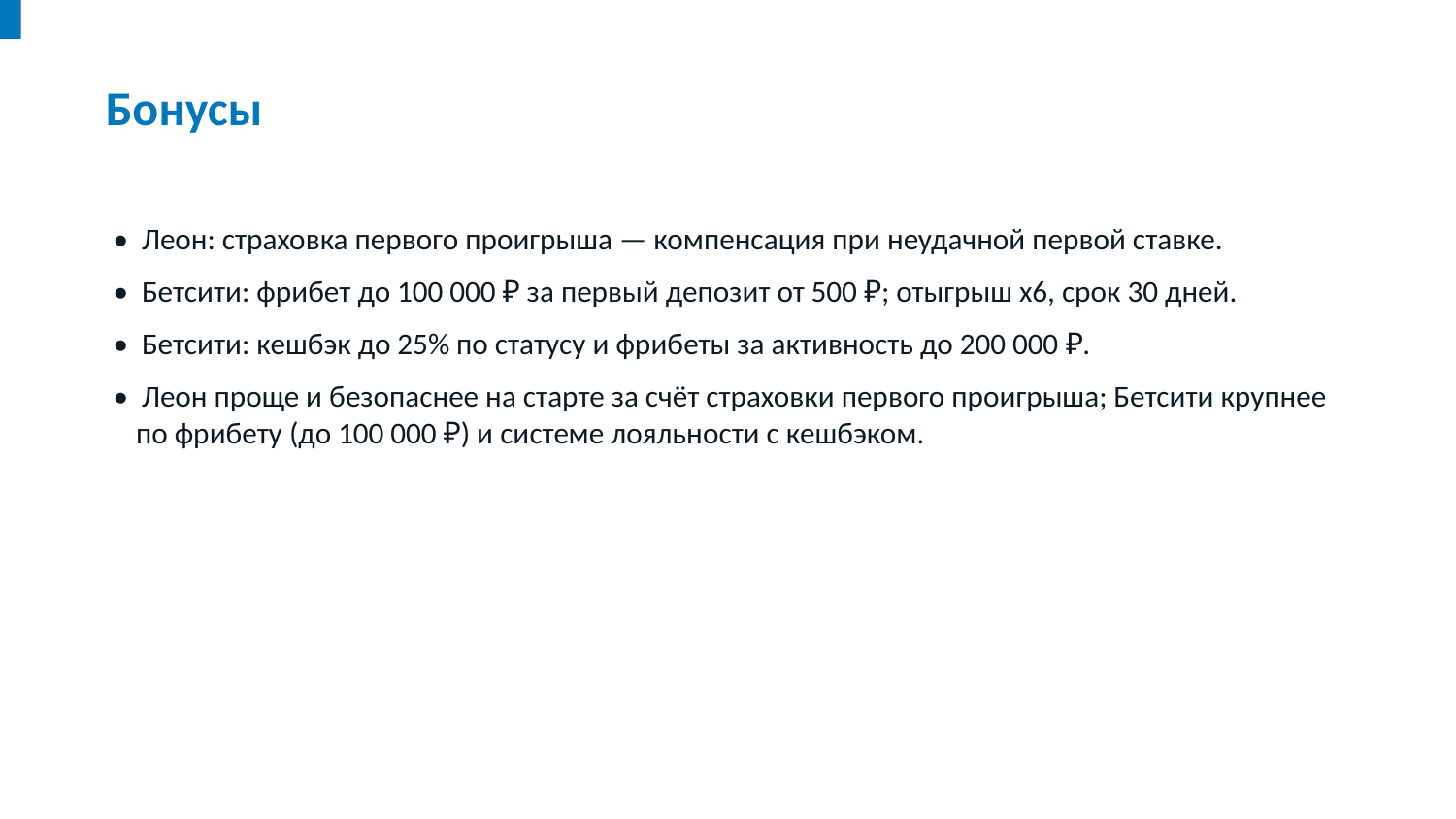

Бонусы
•  Леон: страховка первого проигрыша — компенсация при неудачной первой ставке.
•  Бетсити: фрибет до 100 000 ₽ за первый депозит от 500 ₽; отыгрыш x6, срок 30 дней.
•  Бетсити: кешбэк до 25% по статусу и фрибеты за активность до 200 000 ₽.
•  Леон проще и безопаснее на старте за счёт страховки первого проигрыша; Бетсити крупнее по фрибету (до 100 000 ₽) и системе лояльности с кешбэком.